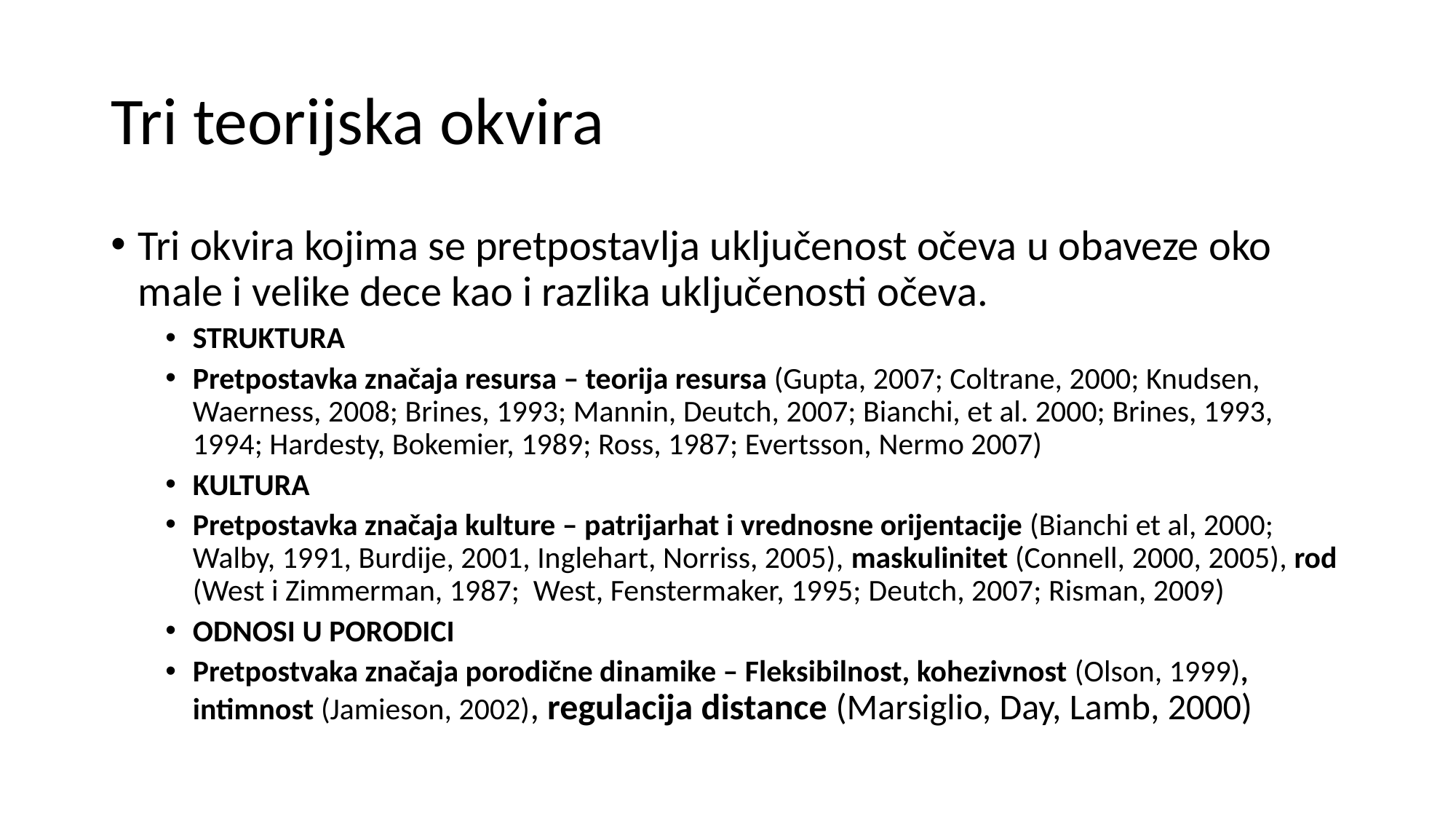

# Tri teorijska okvira
Tri okvira kojima se pretpostavlja uključenost očeva u obaveze oko male i velike dece kao i razlika uključenosti očeva.
STRUKTURA
Pretpostavka značaja resursa – teorija resursa (Gupta, 2007; Coltrane, 2000; Knudsen, Waerness, 2008; Brines, 1993; Mannin, Deutch, 2007; Bianchi, et al. 2000; Brines, 1993, 1994; Hardesty, Bokemier, 1989; Ross, 1987; Evertsson, Nermo 2007)
KULTURA
Pretpostavka značaja kulture – patrijarhat i vrednosne orijentacije (Bianchi et al, 2000;  Walby, 1991, Burdije, 2001, Inglehart, Norriss, 2005), maskulinitet (Connell, 2000, 2005), rod (West i Zimmerman, 1987;  West, Fenstermaker, 1995; Deutch, 2007; Risman, 2009)
ODNOSI U PORODICI
Pretpostvaka značaja porodične dinamike – Fleksibilnost, kohezivnost (Olson, 1999), intimnost (Jamieson, 2002), regulacija distance (Marsiglio, Day, Lamb, 2000)